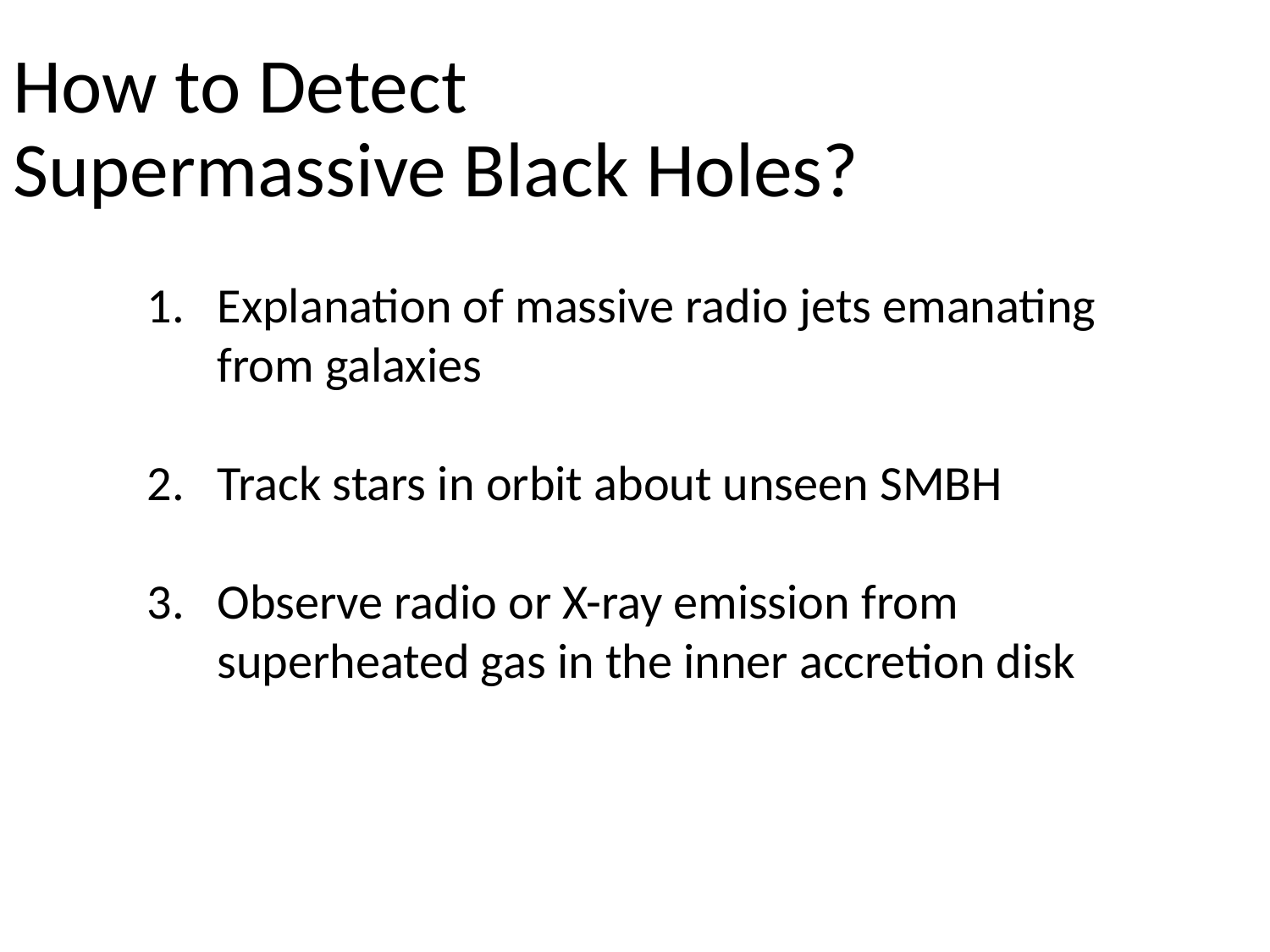

# How to Detect Supermassive Black Holes?
1.

2.

3.
Explanation of massive radio jets emanating from galaxies

Track stars in orbit about unseen SMBH

Observe radio or X-ray emission from superheated gas in the inner accretion disk